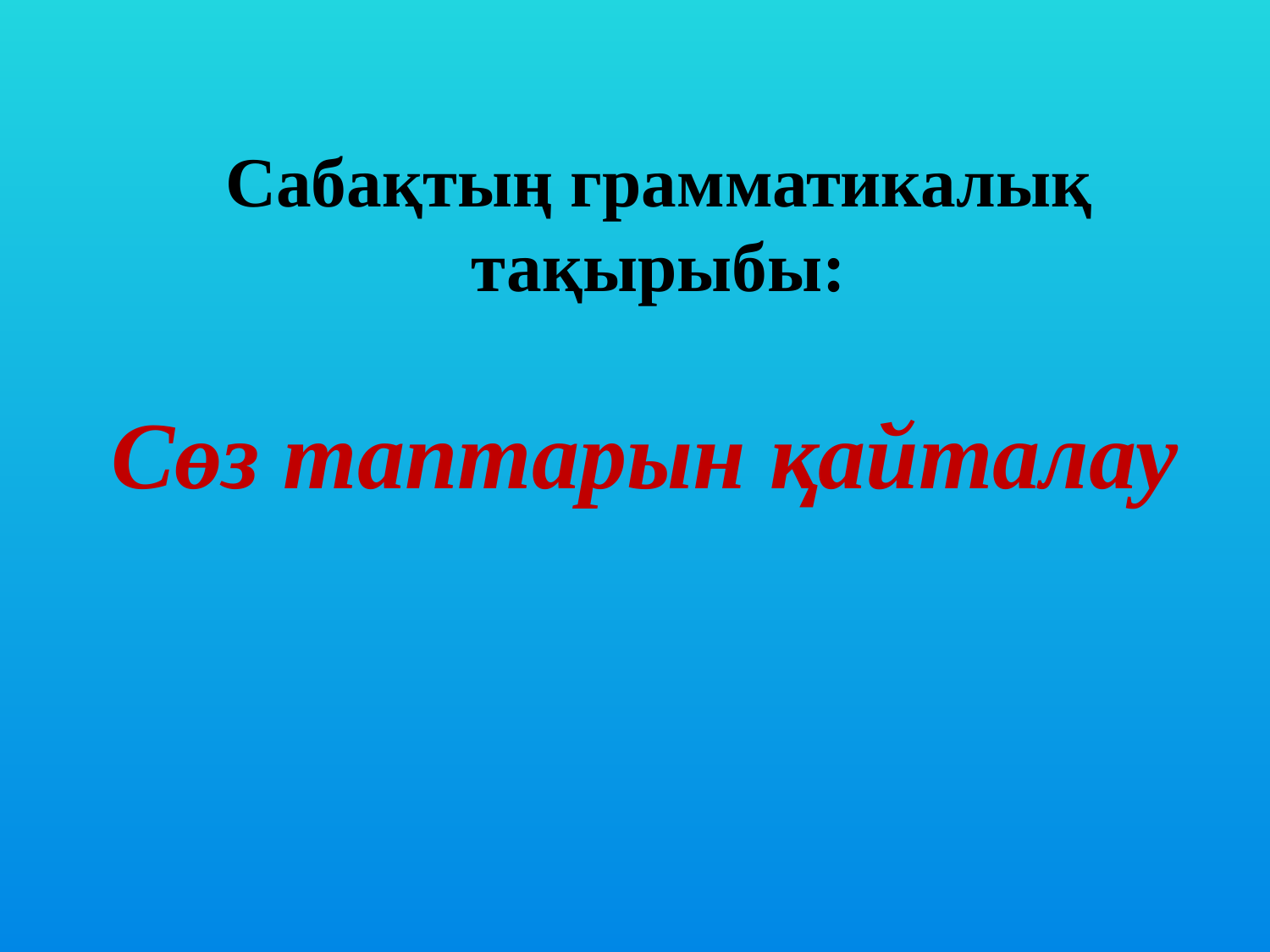

# Сабақтың грамматикалық тақырыбы:
Сөз таптарын қайталау